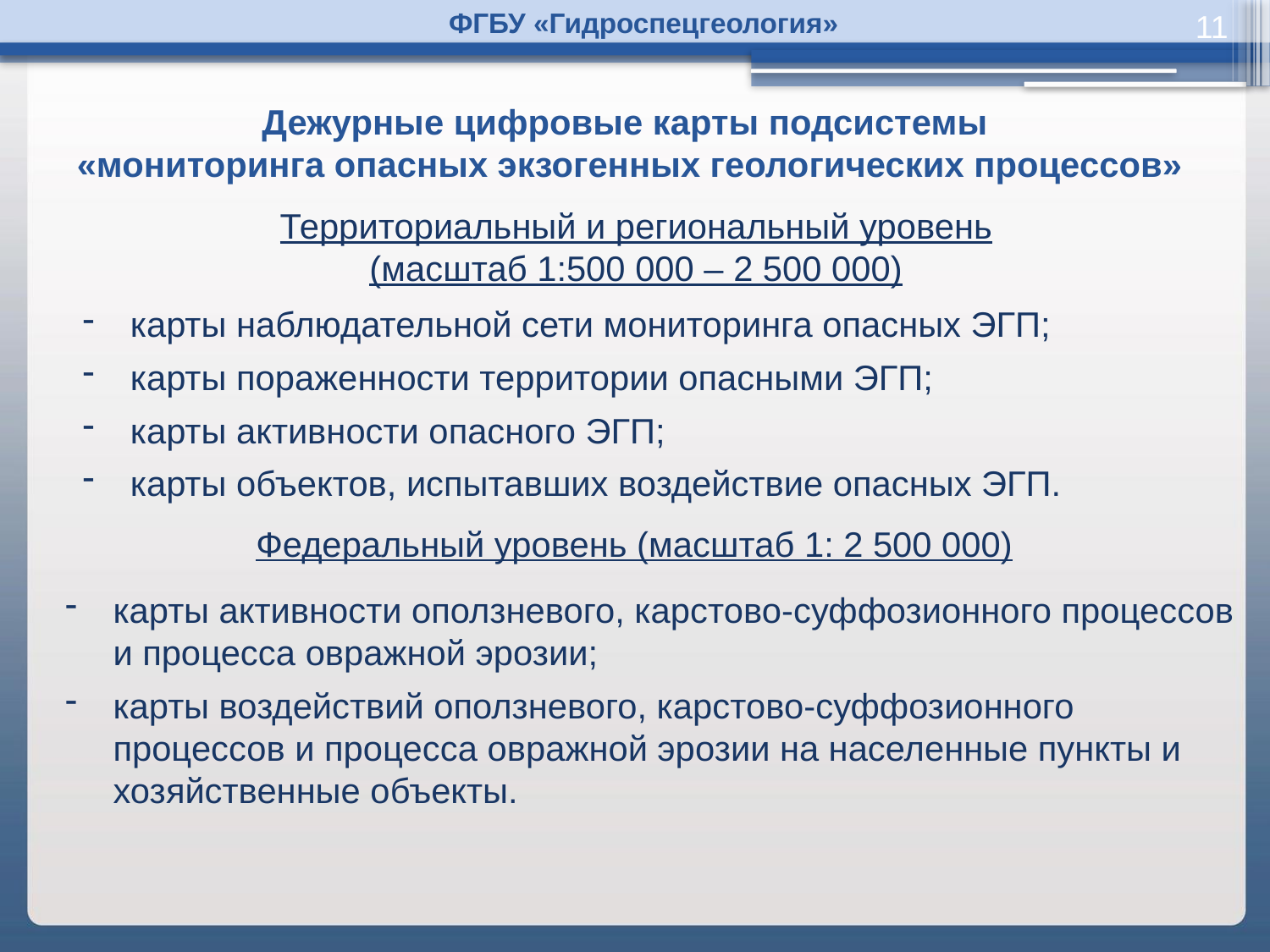

11
ФГБУ «Гидроспецгеология»
Дежурные цифровые карты подсистемы
«мониторинга опасных экзогенных геологических процессов»
Территориальный и региональный уровень (масштаб 1:500 000 – 2 500 000)
карты наблюдательной сети мониторинга опасных ЭГП;
карты пораженности территории опасными ЭГП;
карты активности опасного ЭГП;
карты объектов, испытавших воздействие опасных ЭГП.
Федеральный уровень (масштаб 1: 2 500 000)
карты активности оползневого, карстово-суффозионного процессов и процесса овражной эрозии;
карты воздействий оползневого, карстово-суффозионного процессов и процесса овражной эрозии на населенные пункты и хозяйственные объекты.